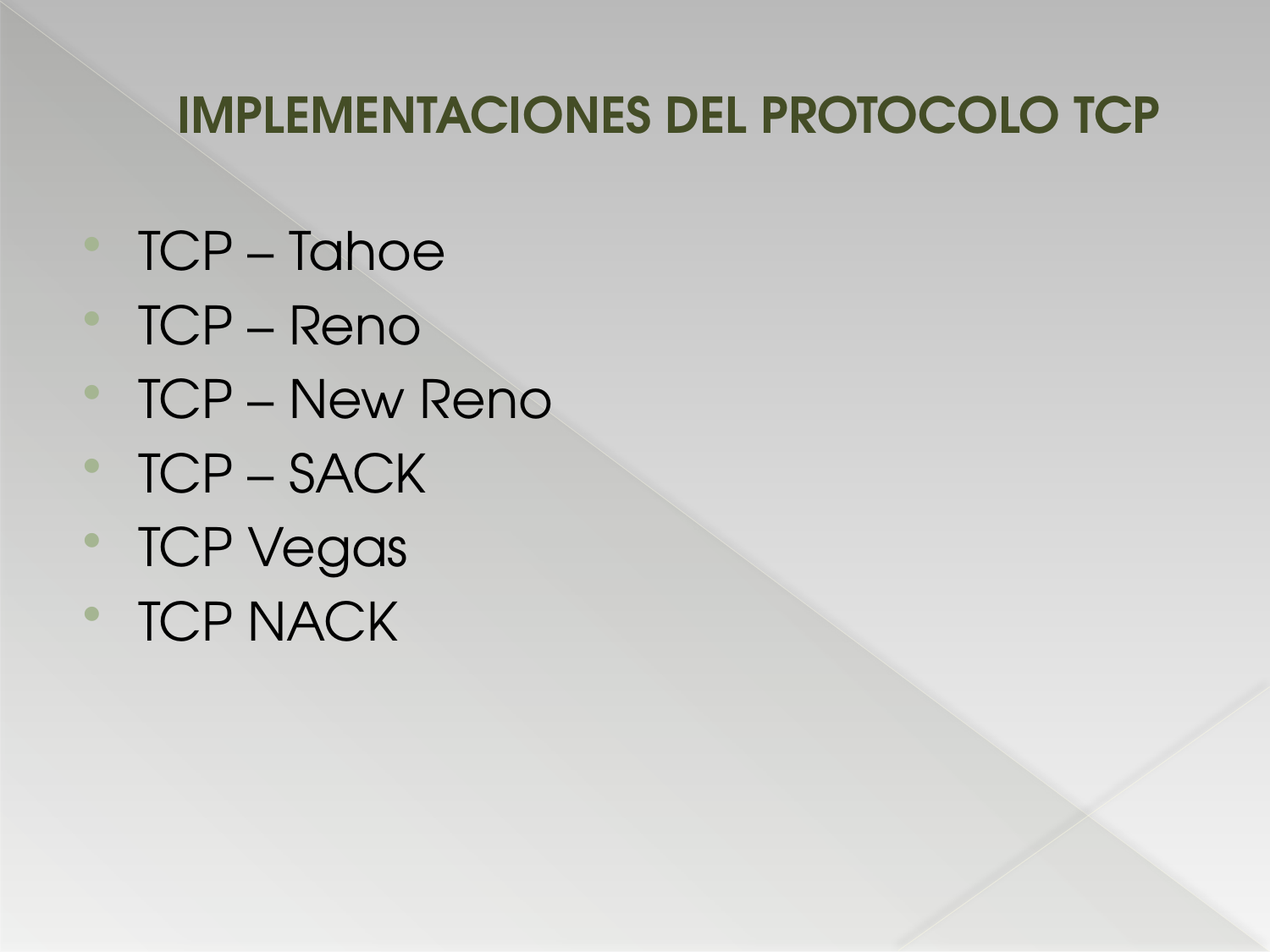

# IMPLEMENTACIONES DEL PROTOCOLO TCP
TCP – Tahoe
TCP – Reno
TCP – New Reno
TCP – SACK
TCP Vegas
TCP NACK